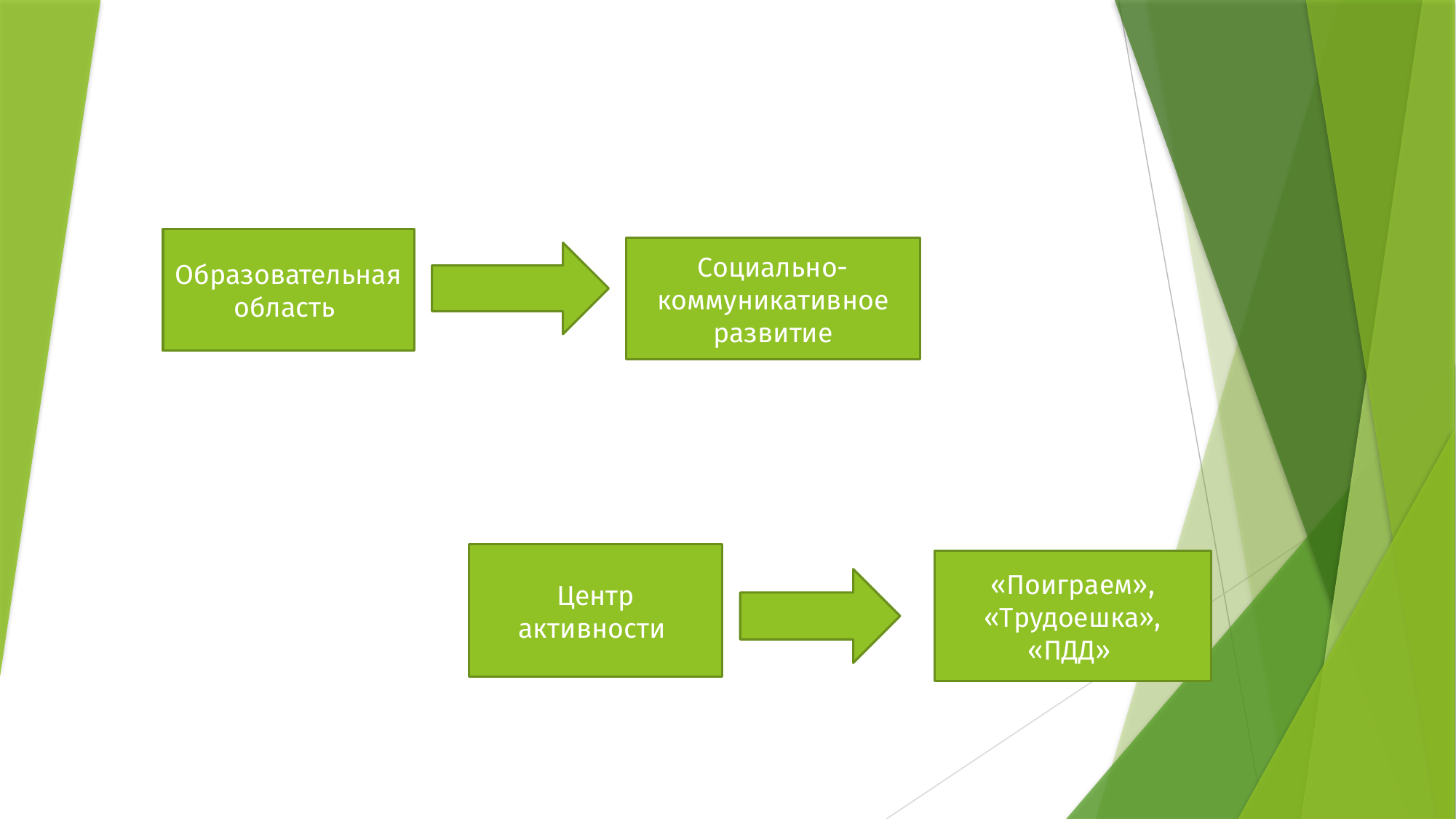

Образовательная область
Социально-коммуникативное развитие

Центр активности
«Поиграем», «Трудоешка», «ПДД»